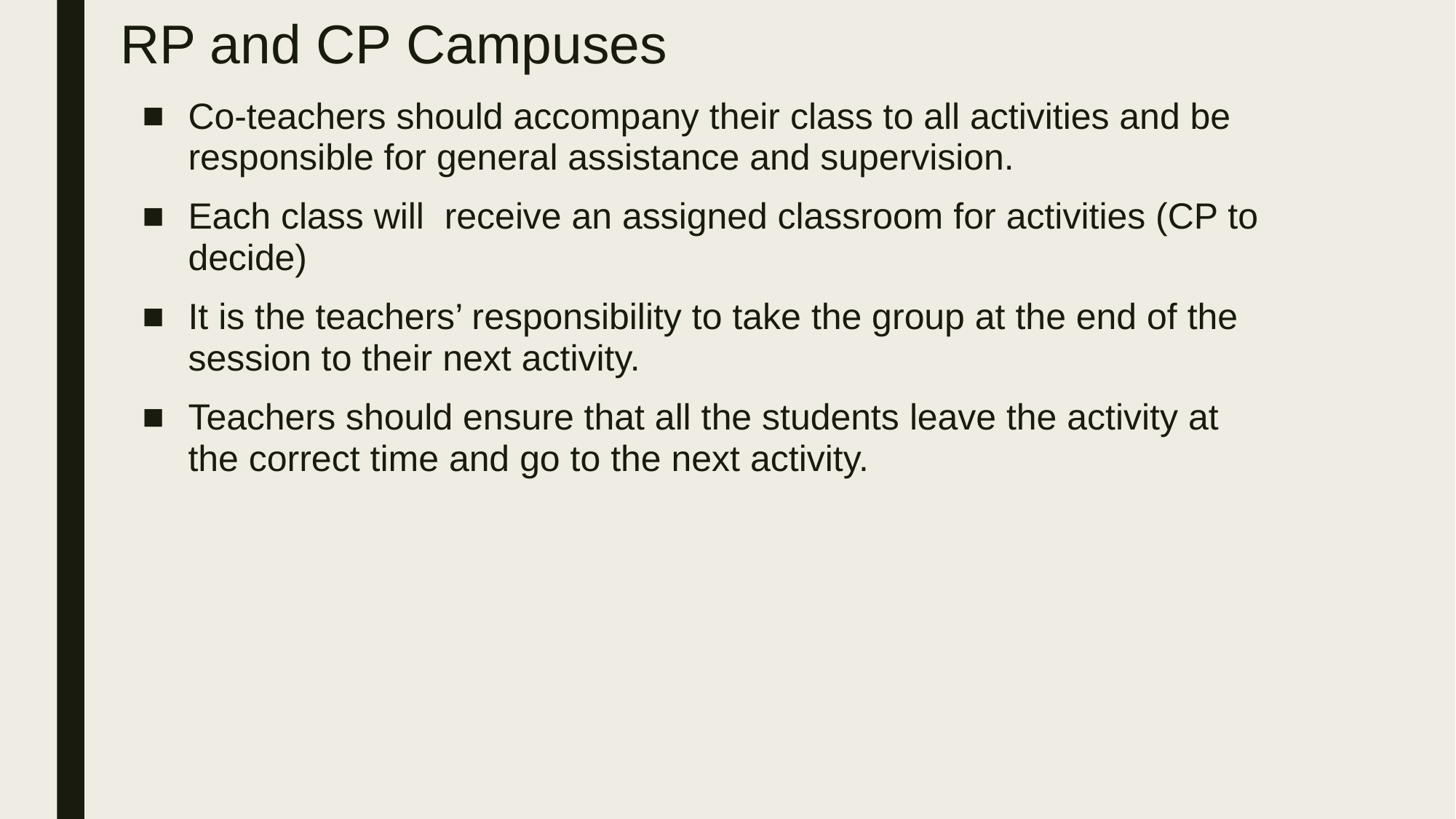

# RP and CP Campuses
Co-teachers should accompany their class to all activities and be responsible for general assistance and supervision.
Each class will  receive an assigned classroom for activities (CP to decide)
It is the teachers’ responsibility to take the group at the end of the session to their next activity.
Teachers should ensure that all the students leave the activity at the correct time and go to the next activity.